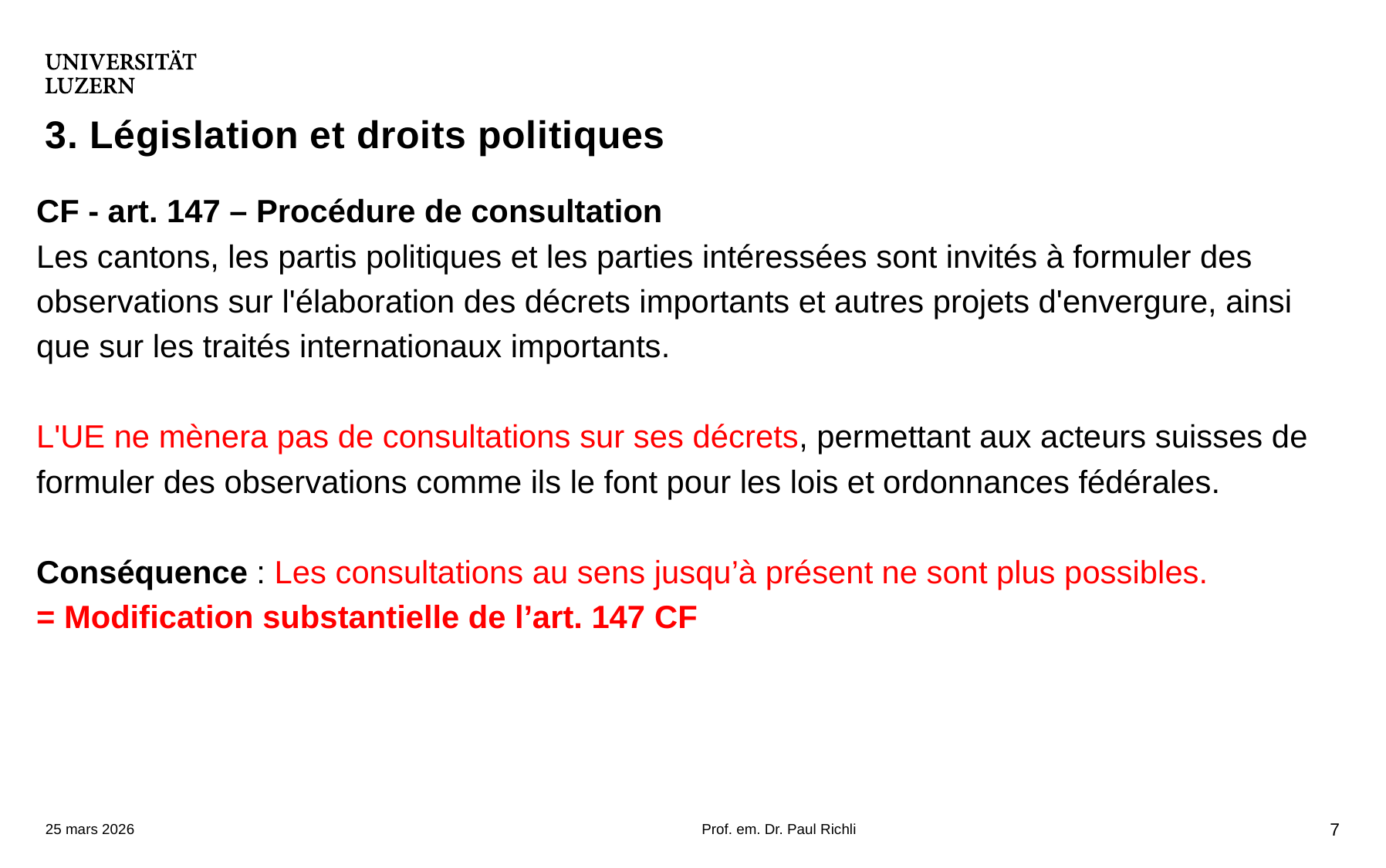

# 3. Législation et droits politiques
CF - art. 147 – Procédure de consultation
Les cantons, les partis politiques et les parties intéressées sont invités à formuler des observations sur l'élaboration des décrets importants et autres projets d'envergure, ainsi que sur les traités internationaux importants.

L'UE ne mènera pas de consultations sur ses décrets, permettant aux acteurs suisses de formuler des observations comme ils le font pour les lois et ordonnances fédérales.

Conséquence : Les consultations au sens jusqu’à présent ne sont plus possibles.
= Modification substantielle de l’art. 147 CF

25 mars 2026
Prof. em. Dr. Paul Richli
7